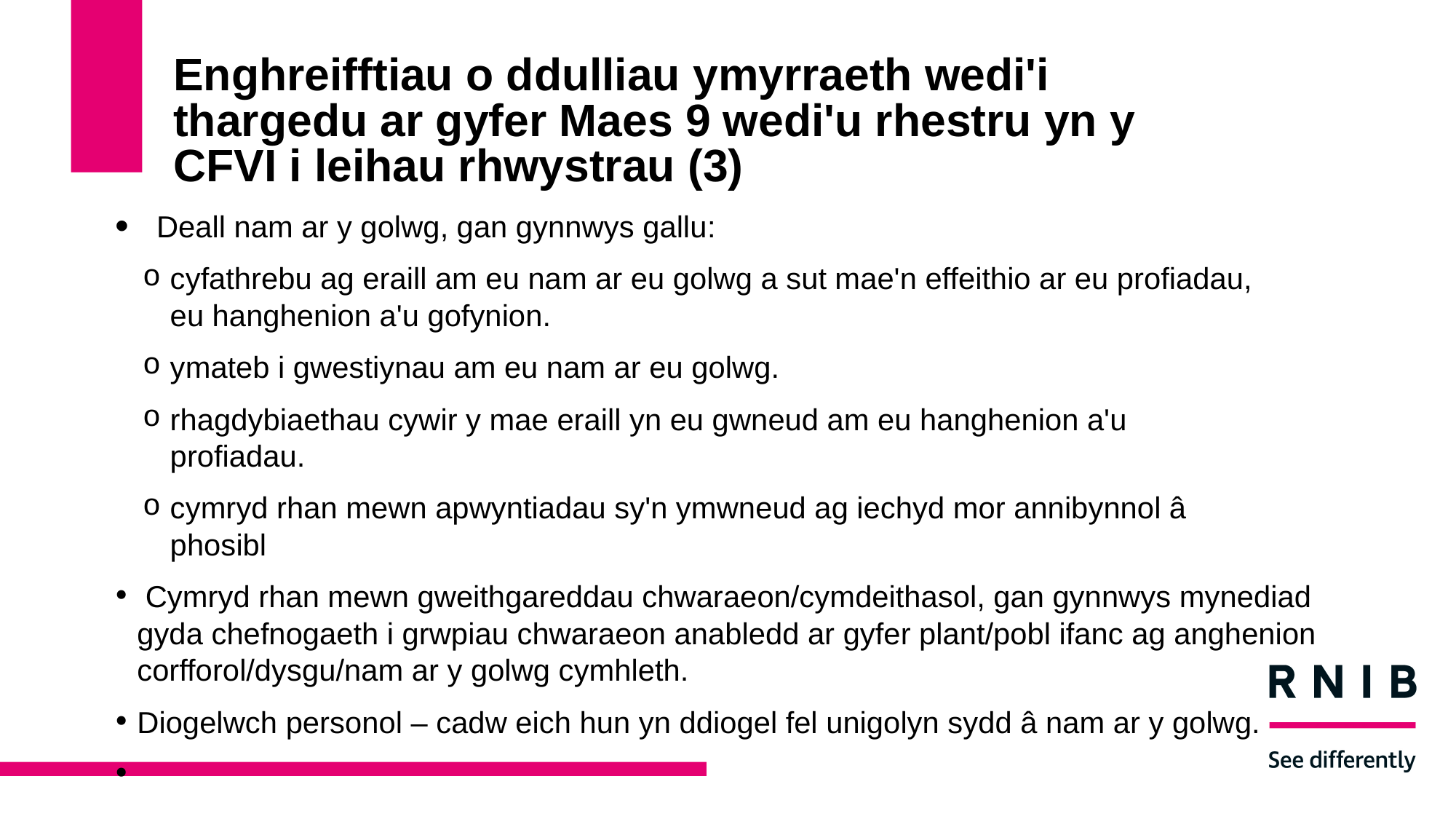

# Enghreifftiau o ddulliau ymyrraeth wedi'i thargedu ar gyfer Maes 9 wedi'u rhestru yn y CFVI i leihau rhwystrau (3)
Deall nam ar y golwg, gan gynnwys gallu:
cyfathrebu ag eraill am eu nam ar eu golwg a sut mae'n effeithio ar eu profiadau, eu hanghenion a'u gofynion.
ymateb i gwestiynau am eu nam ar eu golwg.
rhagdybiaethau cywir y mae eraill yn eu gwneud am eu hanghenion a'u profiadau.
cymryd rhan mewn apwyntiadau sy'n ymwneud ag iechyd mor annibynnol â phosibl
 Cymryd rhan mewn gweithgareddau chwaraeon/cymdeithasol, gan gynnwys mynediad gyda chefnogaeth i grwpiau chwaraeon anabledd ar gyfer plant/pobl ifanc ag anghenion corfforol/dysgu/nam ar y golwg cymhleth.
Diogelwch personol – cadw eich hun yn ddiogel fel unigolyn sydd â nam ar y golwg.